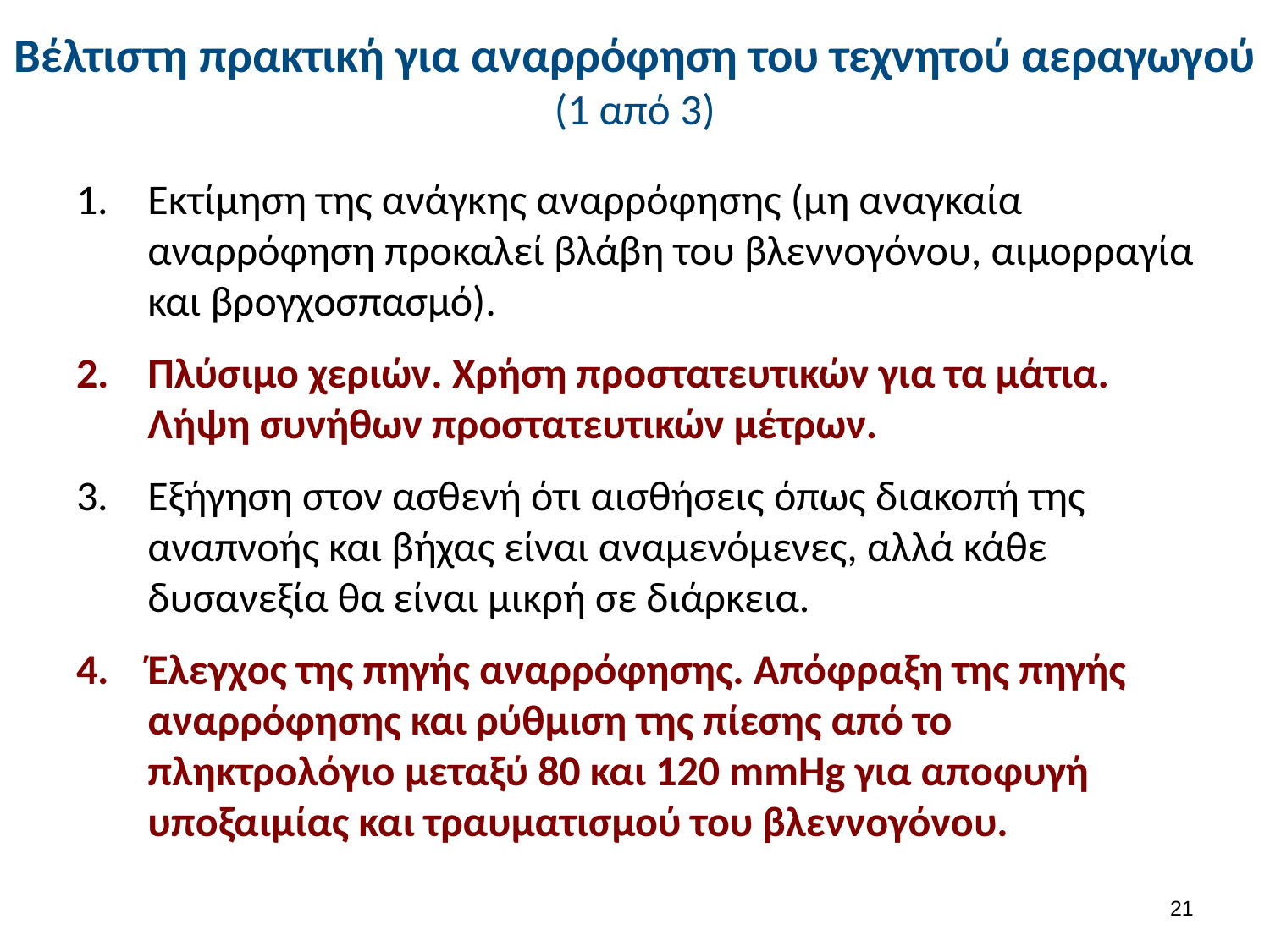

# Βέλτιστη πρακτική για αναρρόφηση του τεχνητού αεραγωγού (1 από 3)
Εκτίμηση της ανάγκης αναρρόφησης (μη αναγκαία αναρρόφηση προκαλεί βλάβη του βλεννογόνου, αιμορραγία και βρογχοσπασμό).
Πλύσιμο χεριών. Χρήση προστατευτικών για τα μάτια. Λήψη συνήθων προστατευτικών μέτρων.
Εξήγηση στον ασθενή ότι αισθήσεις όπως διακοπή της αναπνοής και βήχας είναι αναμενόμενες, αλλά κάθε δυσανεξία θα είναι μικρή σε διάρκεια.
Έλεγχος της πηγής αναρρόφησης. Απόφραξη της πηγής αναρρόφησης και ρύθμιση της πίεσης από το πληκτρολόγιο μεταξύ 80 και 120 mmHg για αποφυγή υποξαιμίας και τραυματισμού του βλεννογόνου.
21